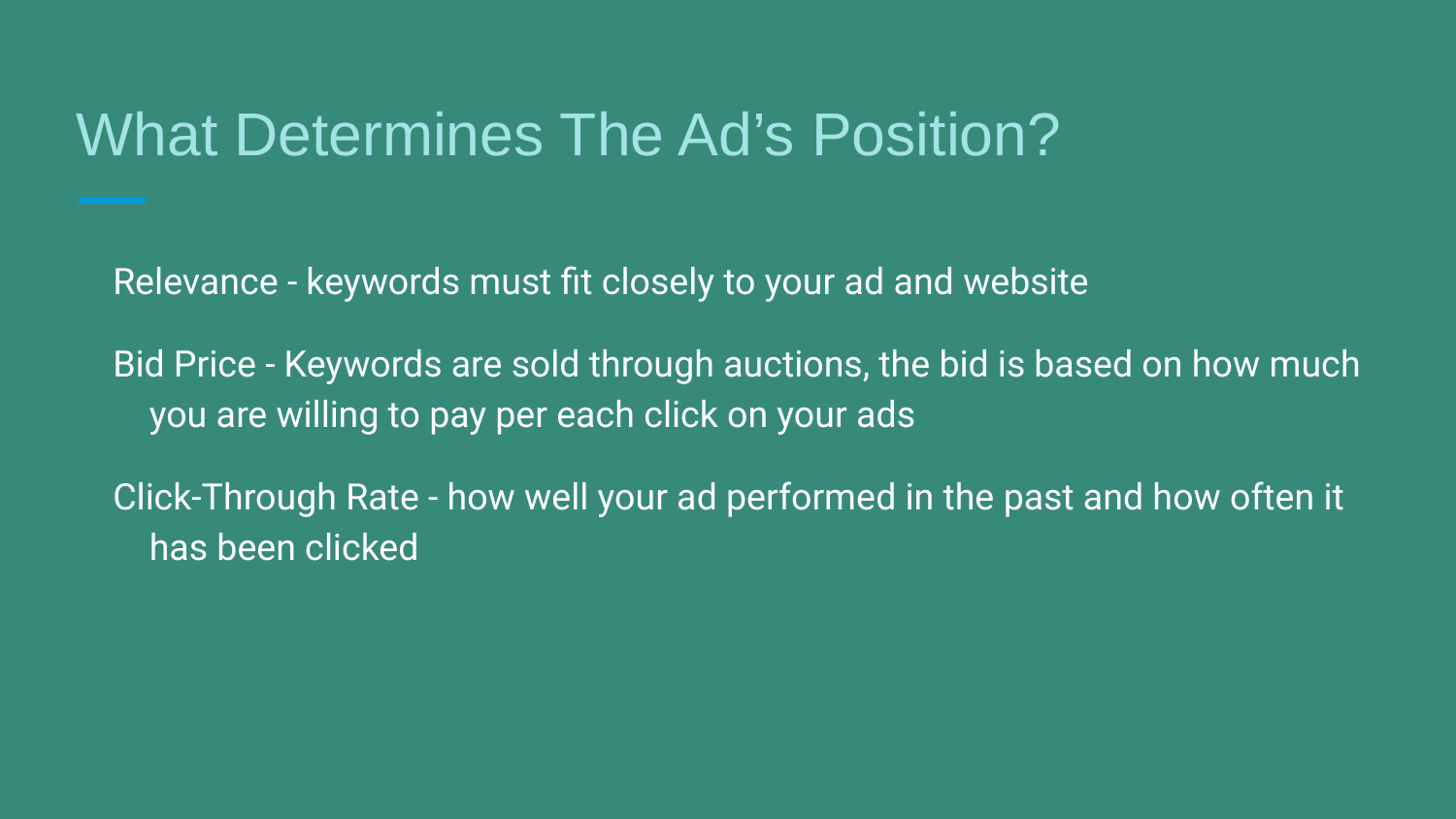

# What Determines The Ad’s Position?
Relevance - keywords must fit closely to your ad and website
Bid Price - Keywords are sold through auctions, the bid is based on how much you are willing to pay per each click on your ads
Click-Through Rate - how well your ad performed in the past and how often it has been clicked